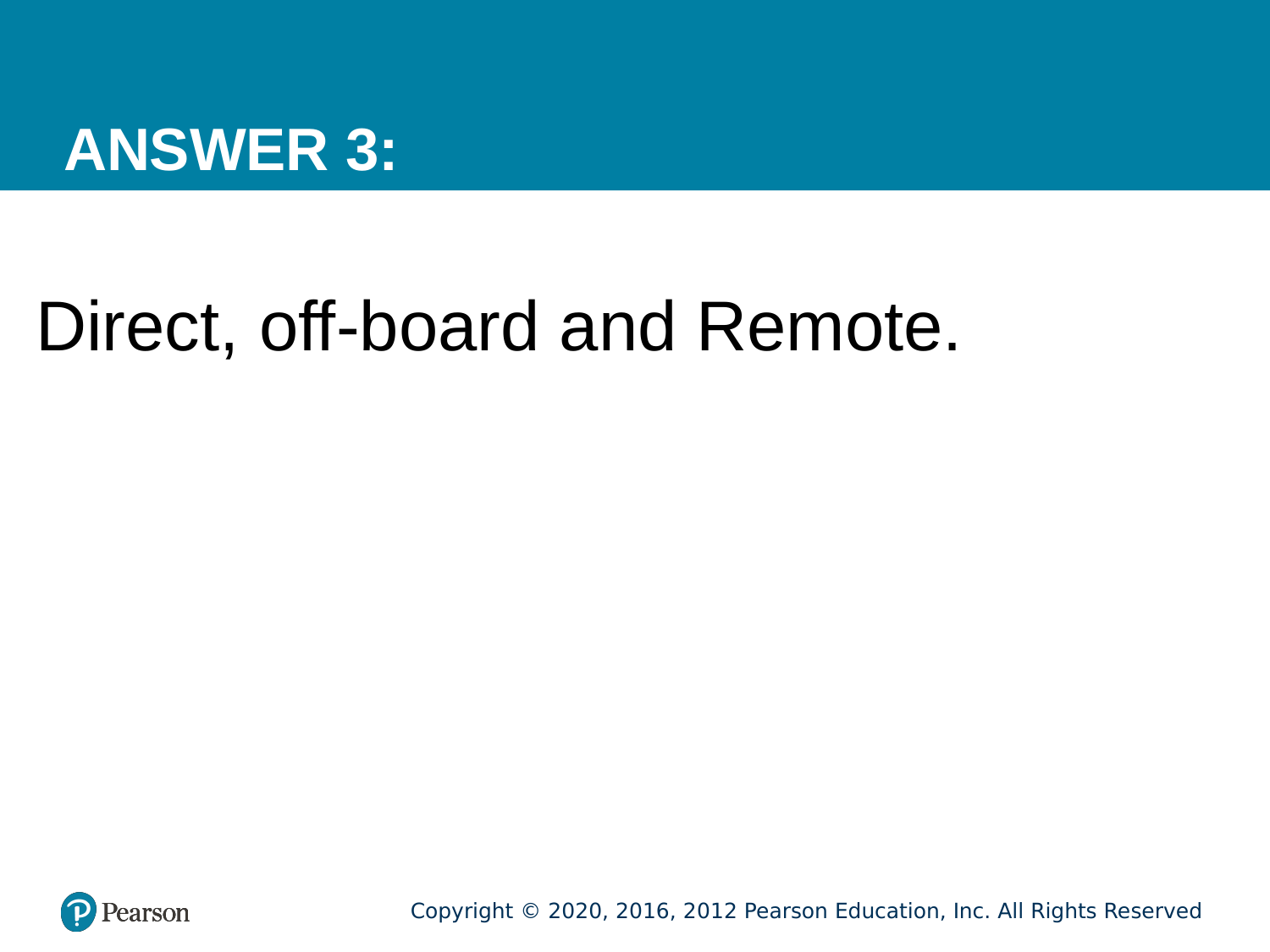

# ANSWER 3:
Direct, off-board and Remote.